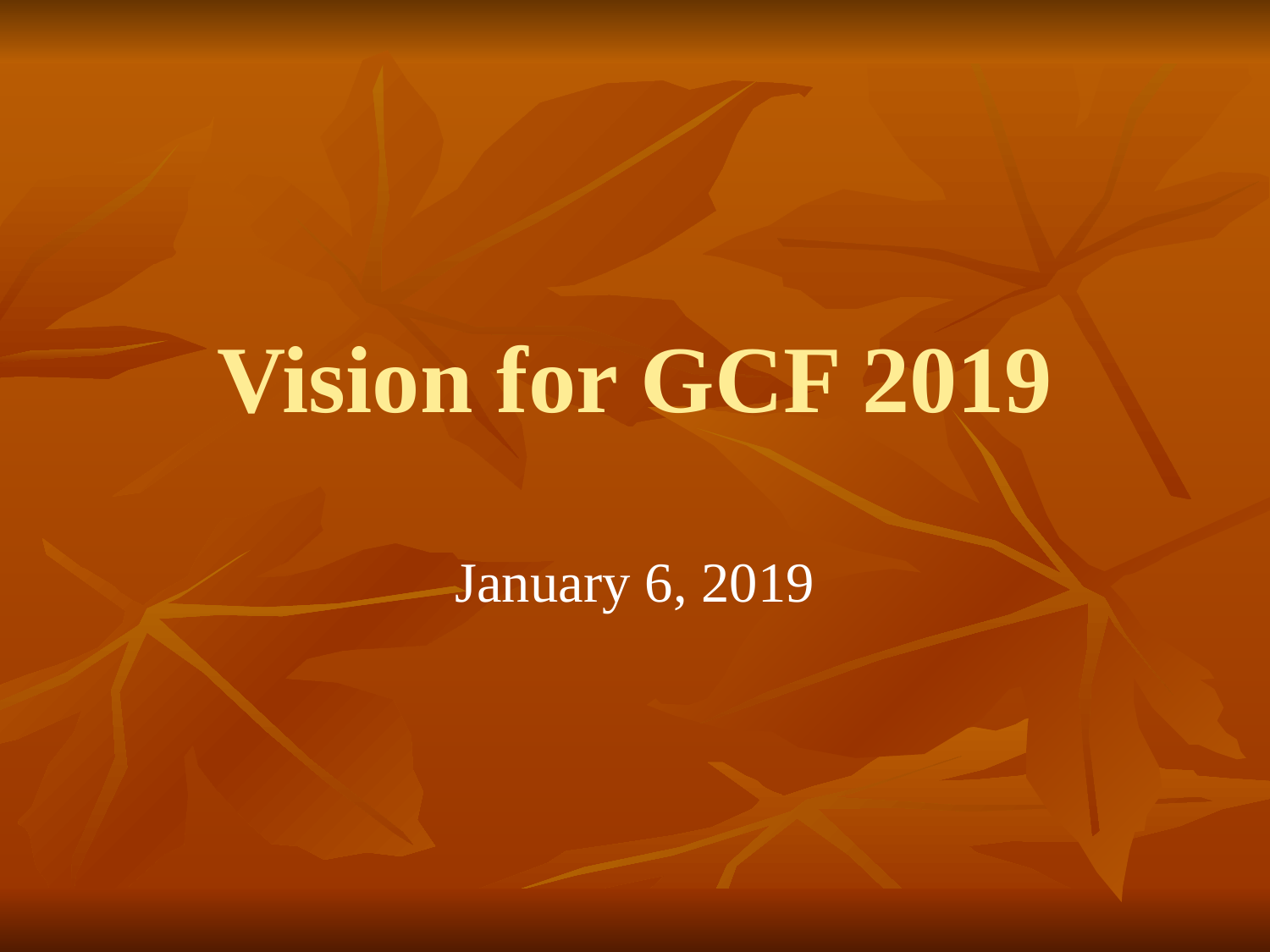

# Vision for GCF 2019
January 6, 2019